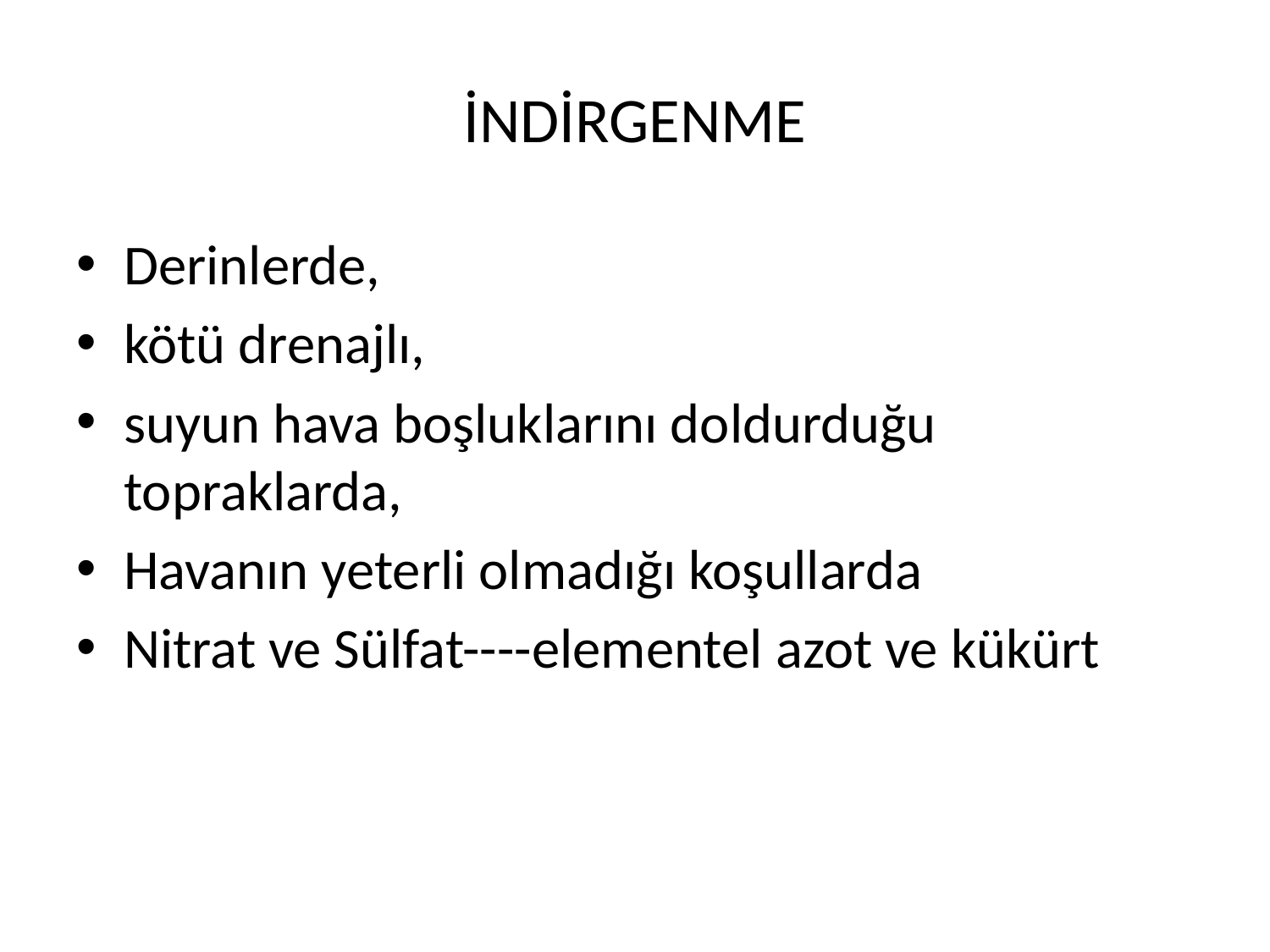

# İNDİRGENME
Derinlerde,
kötü drenajlı,
suyun hava boşluklarını doldurduğu topraklarda,
Havanın yeterli olmadığı koşullarda
Nitrat ve Sülfat----elementel azot ve kükürt